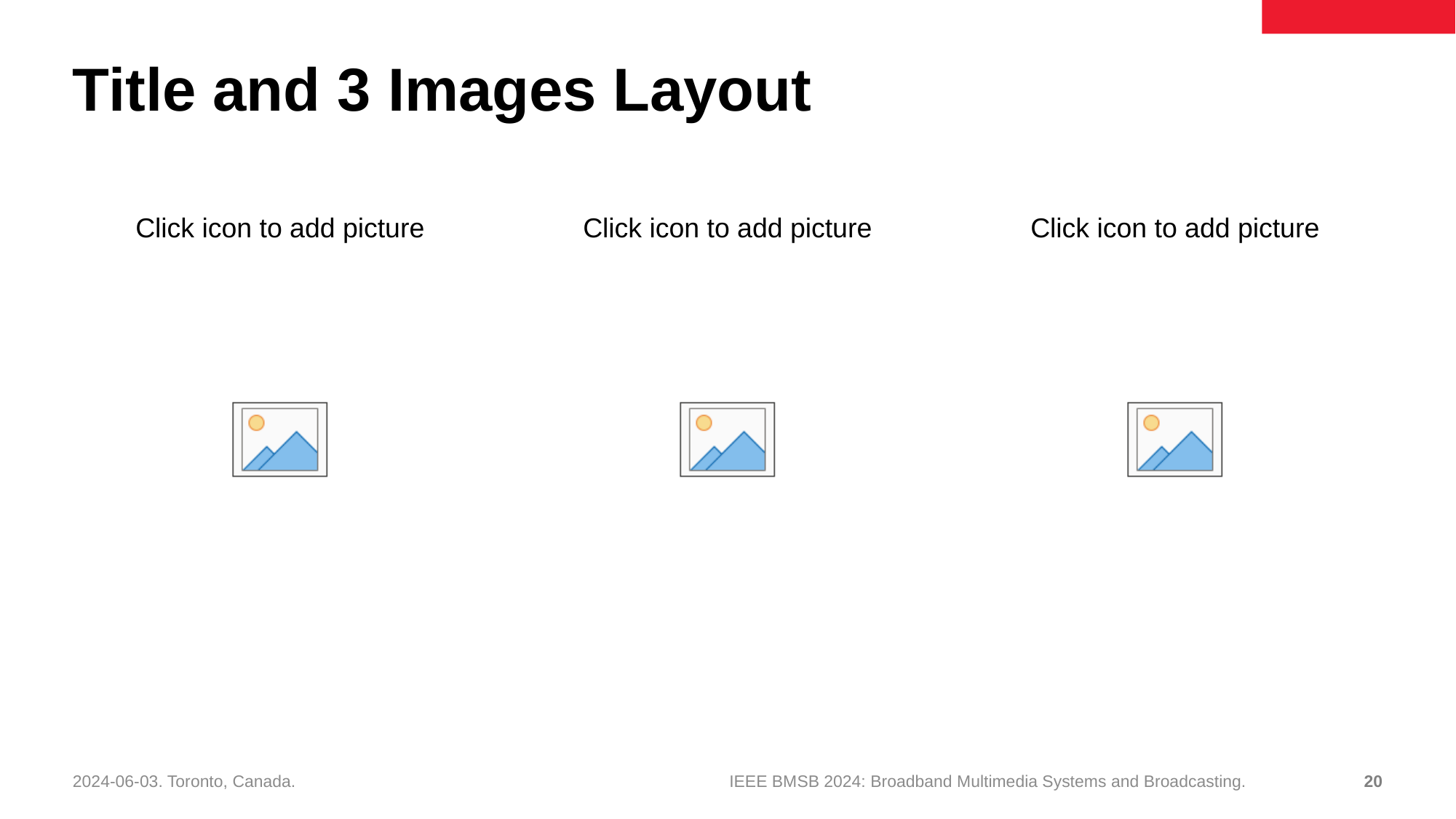

# Title and 3 Images Layout

20
2024-06-03. Toronto, Canada.
IEEE BMSB 2024: Broadband Multimedia Systems and Broadcasting.